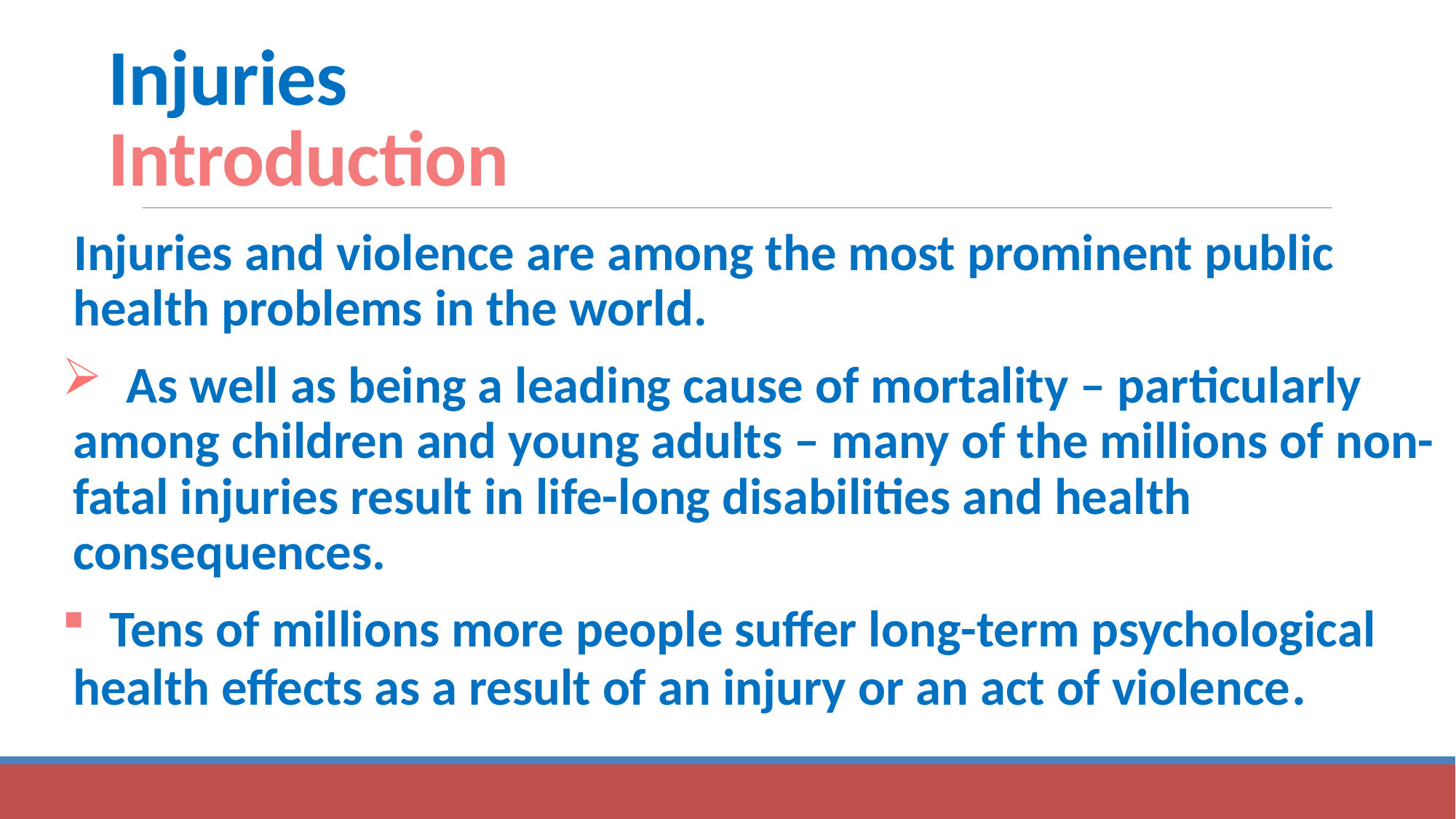

# Injuries Introduction
Injuries and violence are among the most prominent public health problems in the world.
  As well as being a leading cause of mortality – particularly among children and young adults – many of the millions of non-fatal injuries result in life-long disabilities and health consequences.
  Tens of millions more people suffer long-term psychological health effects as a result of an injury or an act of violence.